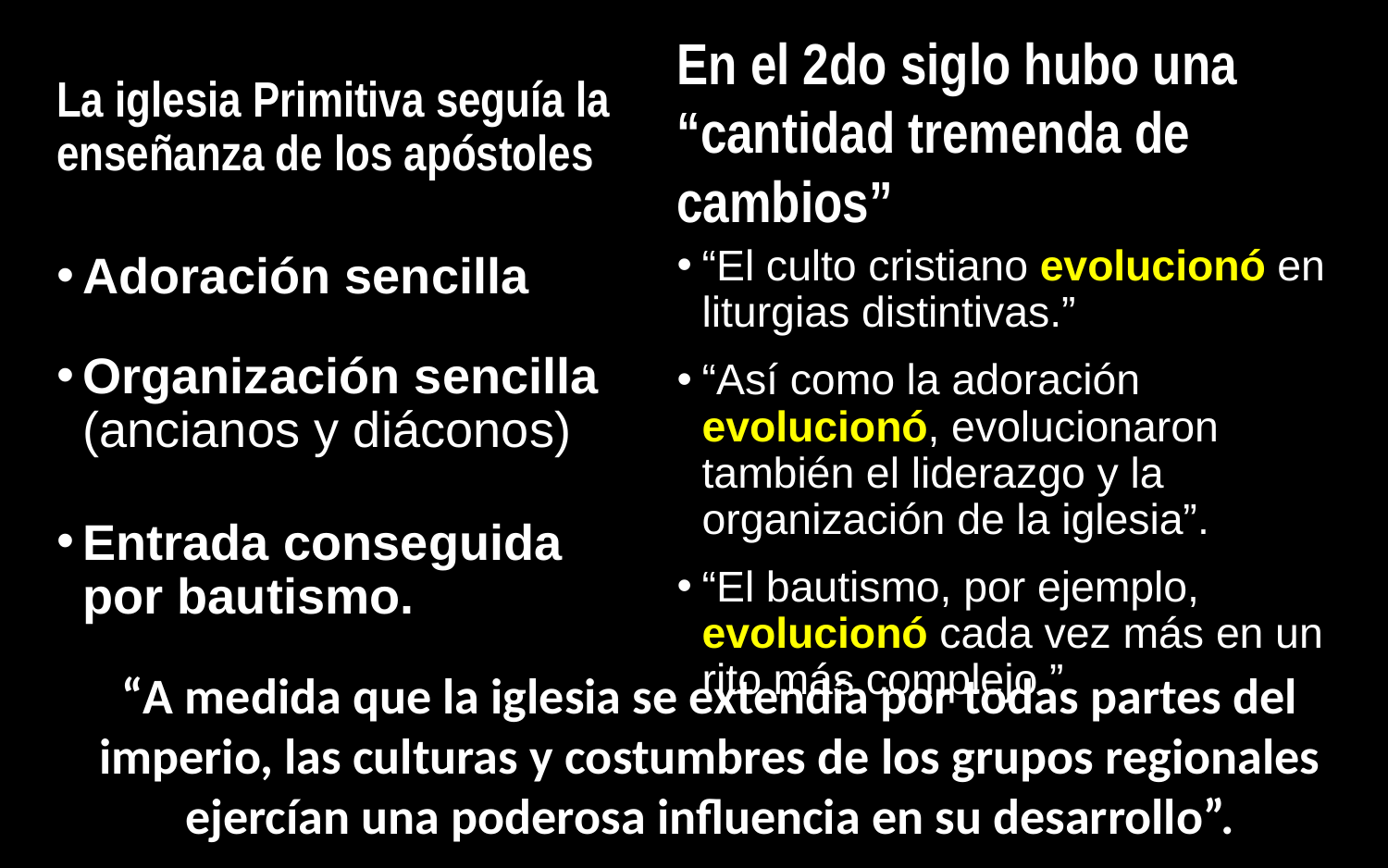

En el 2do siglo hubo una “cantidad tremenda de cambios”
# La iglesia Primitiva seguía la enseñanza de los apóstoles
“El culto cristiano evolucionó en liturgias distintivas.”

“Así como la adoración evolucionó, evolucionaron también el liderazgo y la organización de la iglesia”.

“El bautismo, por ejemplo, evolucionó cada vez más en un rito más complejo.”

Adoración sencilla

Organización sencilla (ancianos y diáconos)

Entrada conseguida por bautismo.
“A medida que la iglesia se extendía por todas partes del imperio, las culturas y costumbres de los grupos regionales ejercían una poderosa influencia en su desarrollo”.